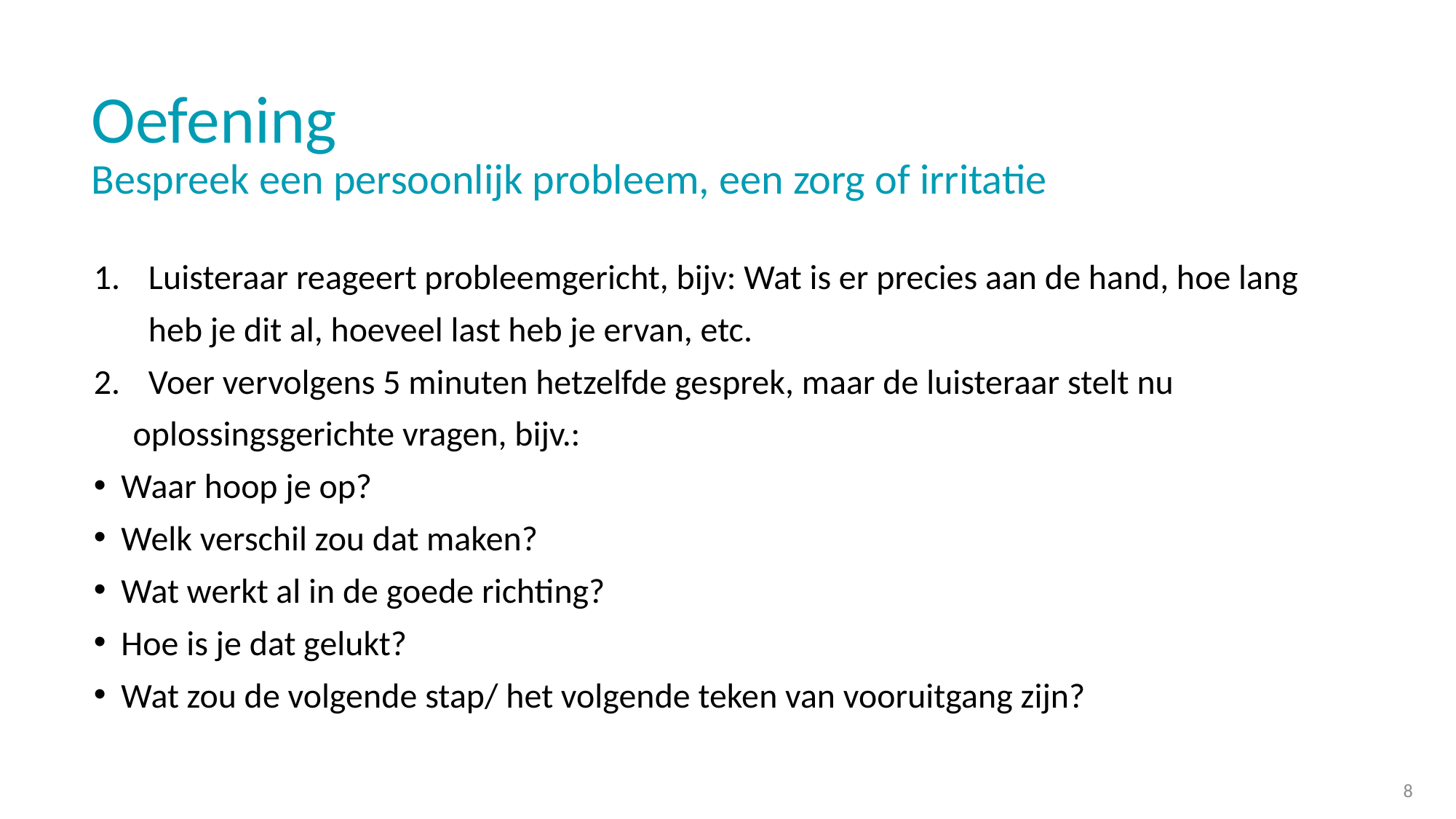

# Oefening Bespreek een persoonlijk probleem, een zorg of irritatie
Luisteraar reageert probleemgericht, bijv: Wat is er precies aan de hand, hoe lang heb je dit al, hoeveel last heb je ervan, etc.
Voer vervolgens 5 minuten hetzelfde gesprek, maar de luisteraar stelt nu
     oplossingsgerichte vragen, bijv.:
Waar hoop je op?
Welk verschil zou dat maken?
Wat werkt al in de goede richting?
Hoe is je dat gelukt?
Wat zou de volgende stap/ het volgende teken van vooruitgang zijn?

8